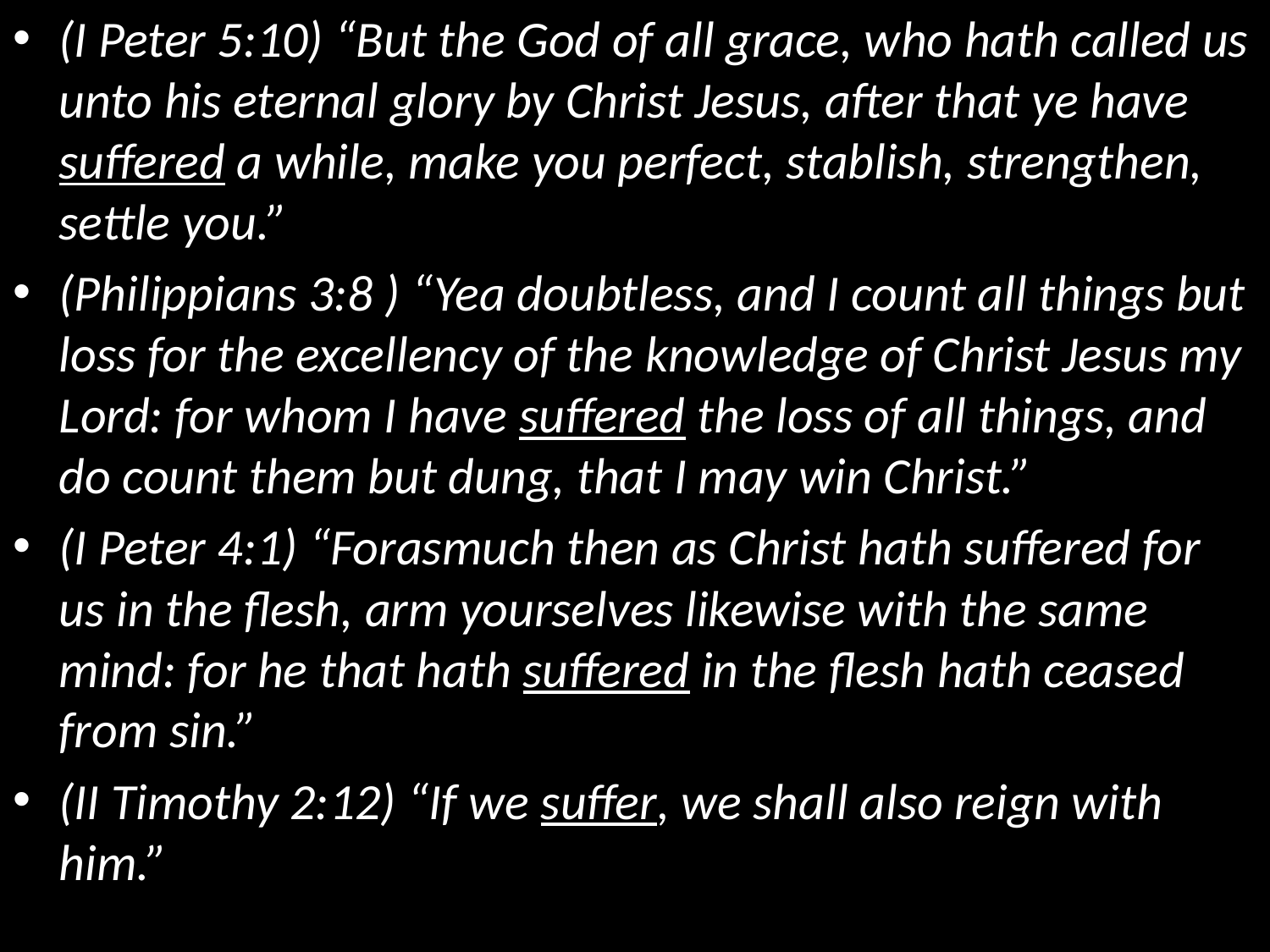

(I Peter 5:10) “But the God of all grace, who hath called us unto his eternal glory by Christ Jesus, after that ye have suffered a while, make you perfect, stablish, strengthen, settle you.”
(Philippians 3:8 ) “Yea doubtless, and I count all things but loss for the excellency of the knowledge of Christ Jesus my Lord: for whom I have suffered the loss of all things, and do count them but dung, that I may win Christ.”
(I Peter 4:1) “Forasmuch then as Christ hath suffered for us in the flesh, arm yourselves likewise with the same mind: for he that hath suffered in the flesh hath ceased from sin.”
(II Timothy 2:12) “If we suffer, we shall also reign with him.”